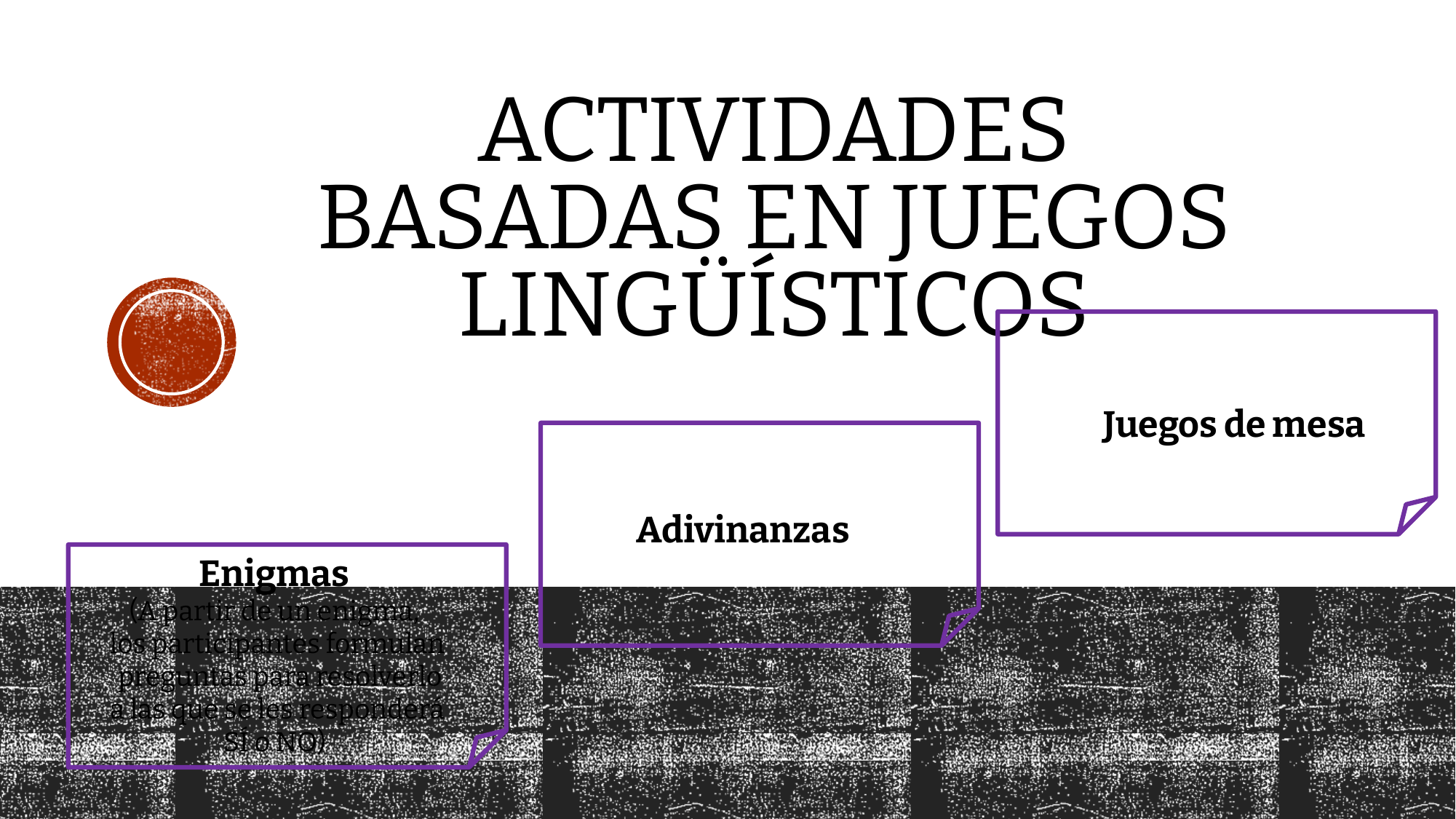

# ACTIVIDADES BASADAS EN juegos lingüÍsticos

Juegos de mesa

Adivinanzas
Enigmas
(A partir de un enigma,
los participantes formulan
 preguntas para resolverlo
 a las que se les responderá
SÍ o NO)